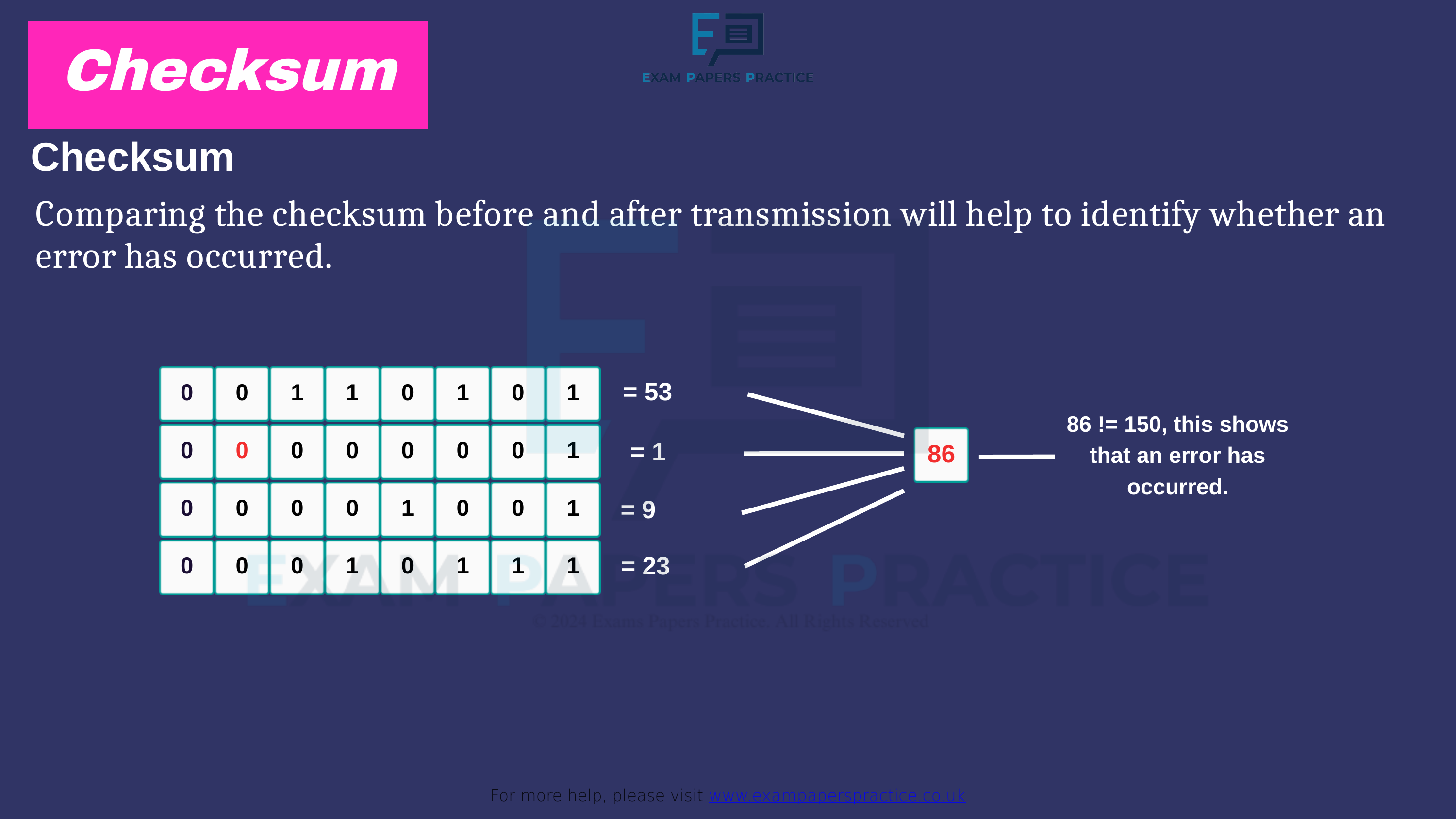

For more help, please visit www.exampaperspractice.co.uk
Checksum

Checksum
Comparing the checksum before and after transmission will help to identify whether an error has occurred.

= 53
0
1
1
0
1
0
1
0

86 != 150, this shows that an error has occurred.

0
0
0
0
0
0
1
0
= 1
86

0
0
0
1
0
0
1
0
= 9

= 23
0
0
1
0
1
1
1
0